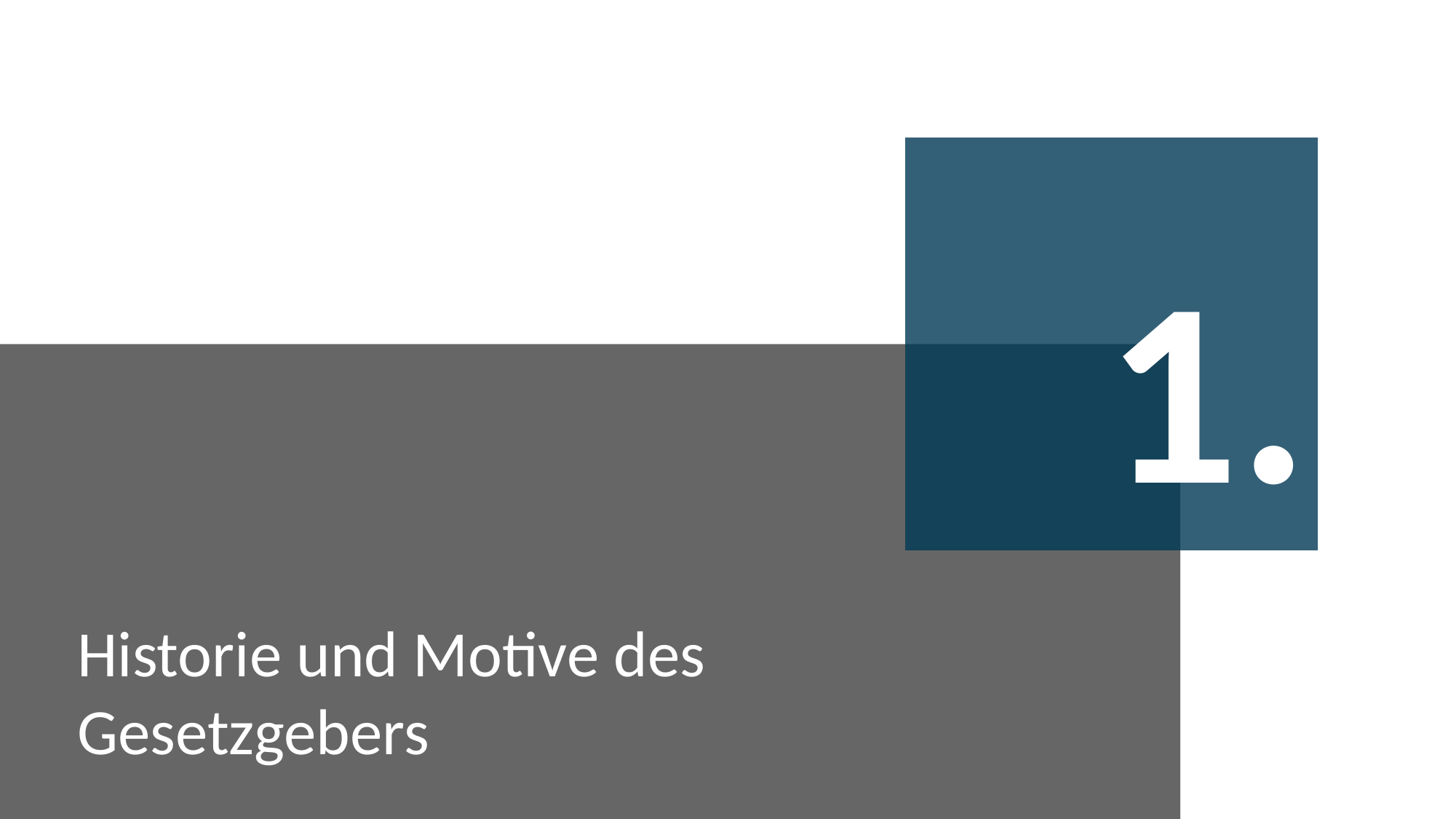

1.
# Historie und Motive des Gesetzgebers